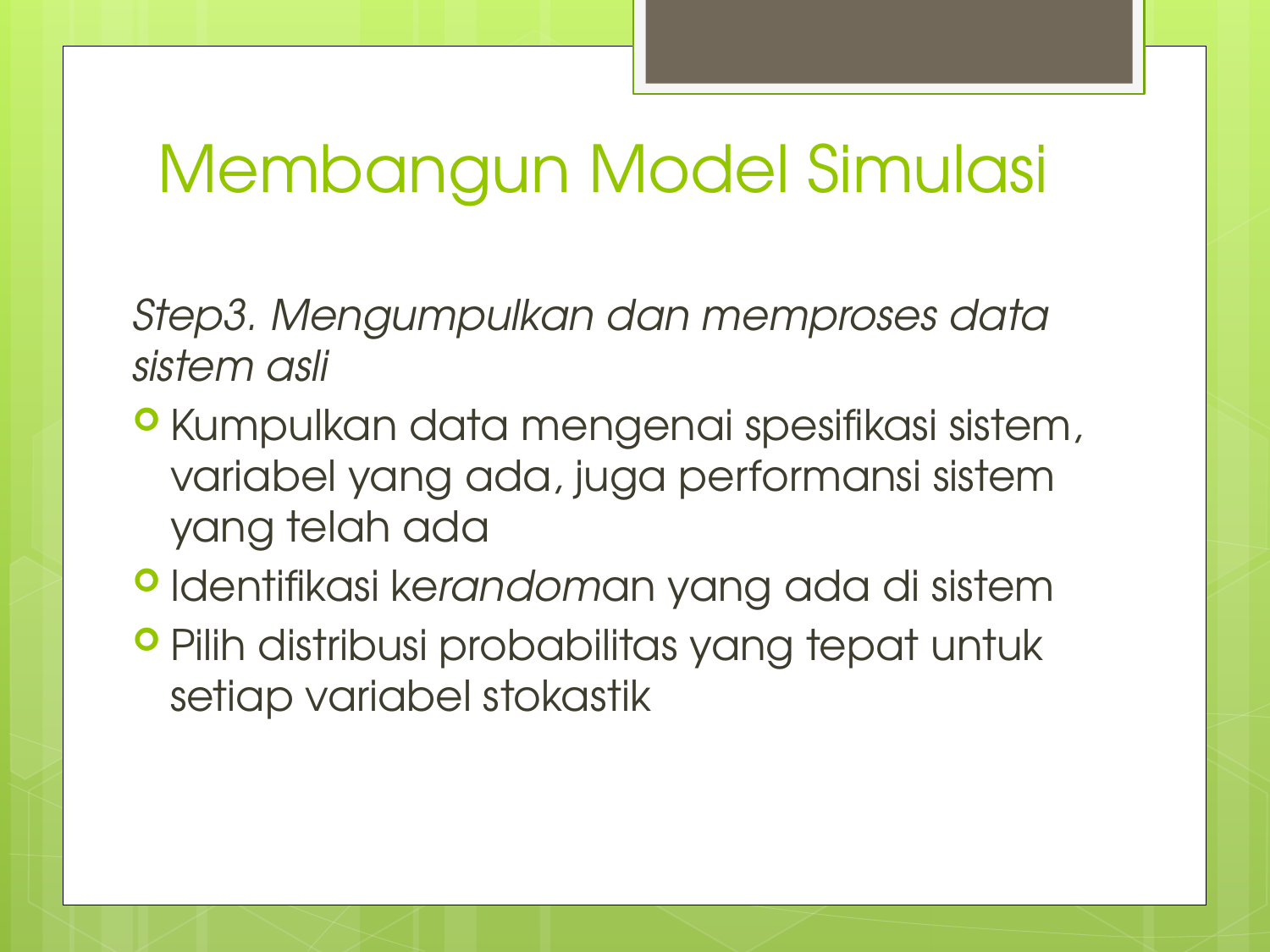

# Membangun Model Simulasi
Step3. Mengumpulkan dan memproses data sistem asli
Kumpulkan data mengenai spesifikasi sistem, variabel yang ada, juga performansi sistem yang telah ada
Identifikasi kerandoman yang ada di sistem
Pilih distribusi probabilitas yang tepat untuk setiap variabel stokastik